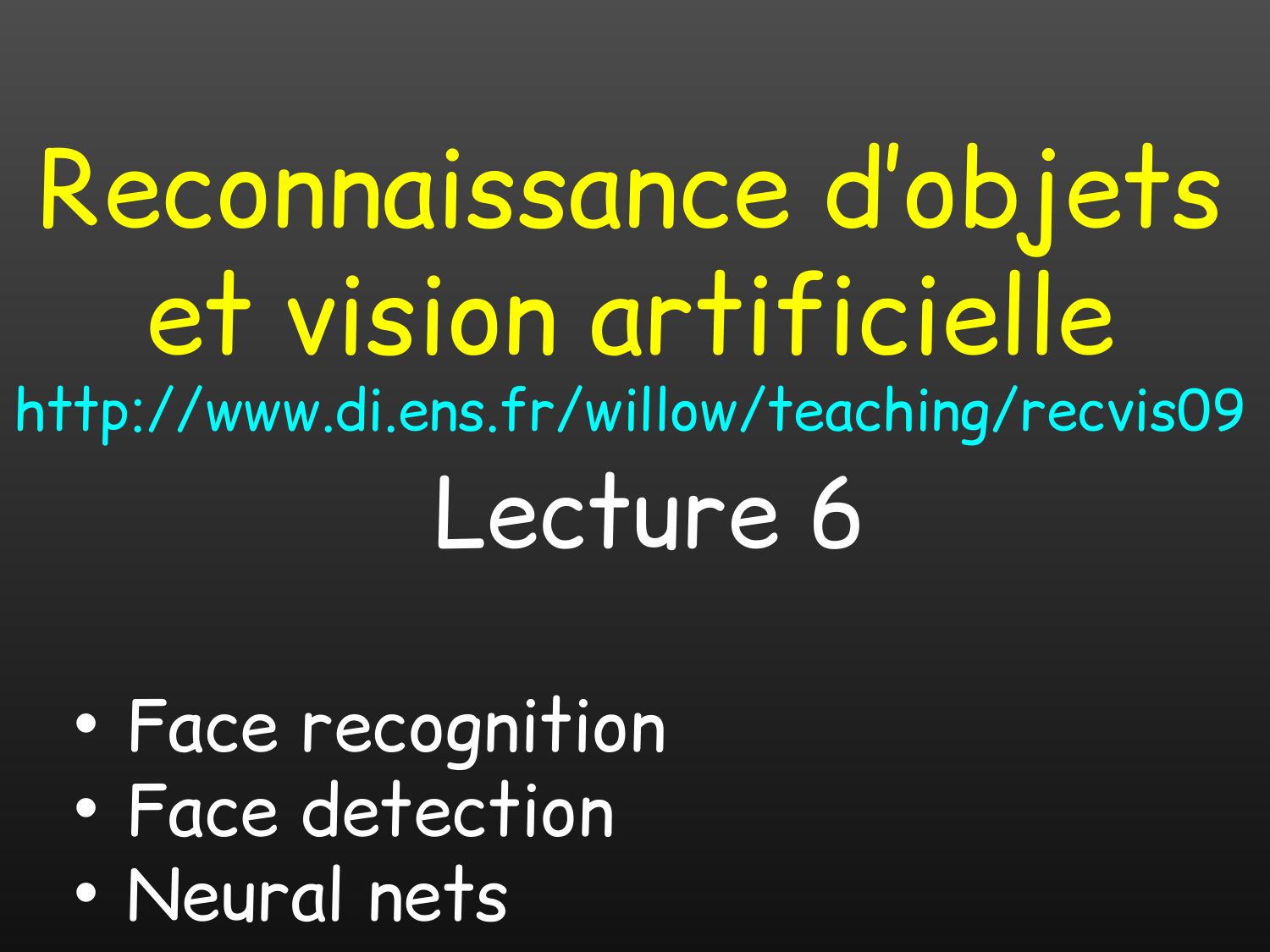

Reconnaissance d’objets
et vision artificielle
http://www.di.ens.fr/willow/teaching/recvis09

Lecture 6

 Face recognition
 Face detection
 Neural nets